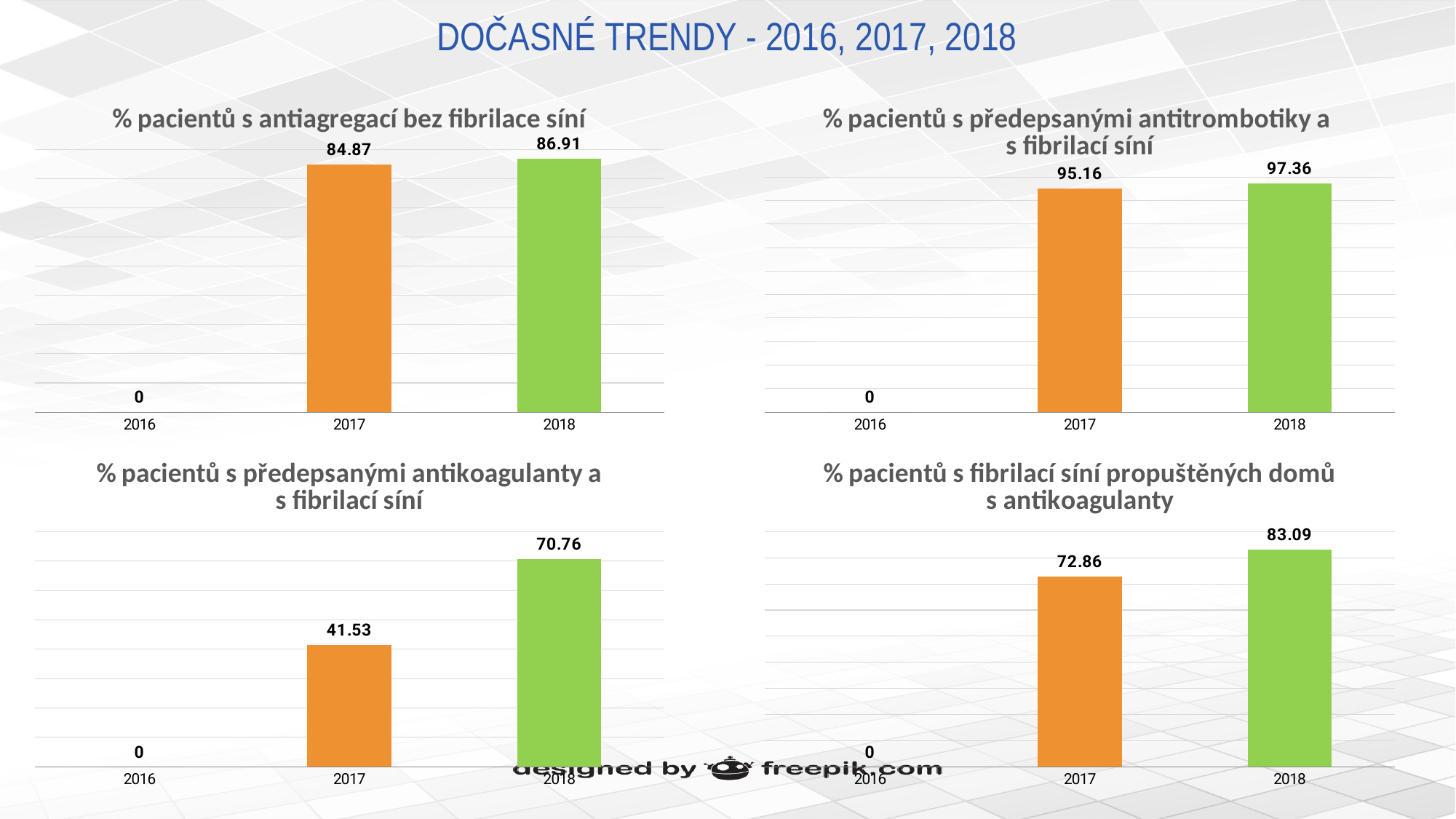

# DOČASNÉ TRENDY - 2016, 2017, 2018

### Chart: % pacientů s antiagregací bez fibrilace síní

| Category | % patients prescribed antiplatelets without aFib |
|---|---|
| 2016 | 0.0 |
| 2017 | 84.87 |
| 2018 | 86.91 |

### Chart: % pacientů s předepsanými antitrombotiky a  s fibrilací síní

| Category | % patients prescribed antithrombotics with aFib |
|---|---|
| 2016 | 0.0 |
| 2017 | 95.16 |
| 2018 | 97.36 |

### Chart: % pacientů s předepsanými antikoagulanty a s fibrilací síní

| Category | % patients prescribed anticoagulants with aFib |
|---|---|
| 2016 | 0.0 |
| 2017 | 41.53 |
| 2018 | 70.76 |

### Chart: % pacientů s fibrilací síní propuštěných domů s antikoagulanty

| Category | % afib patients discharged home with anticoagulants |
|---|---|
| 2016 | 0.0 |
| 2017 | 72.86 |
| 2018 | 83.09 |